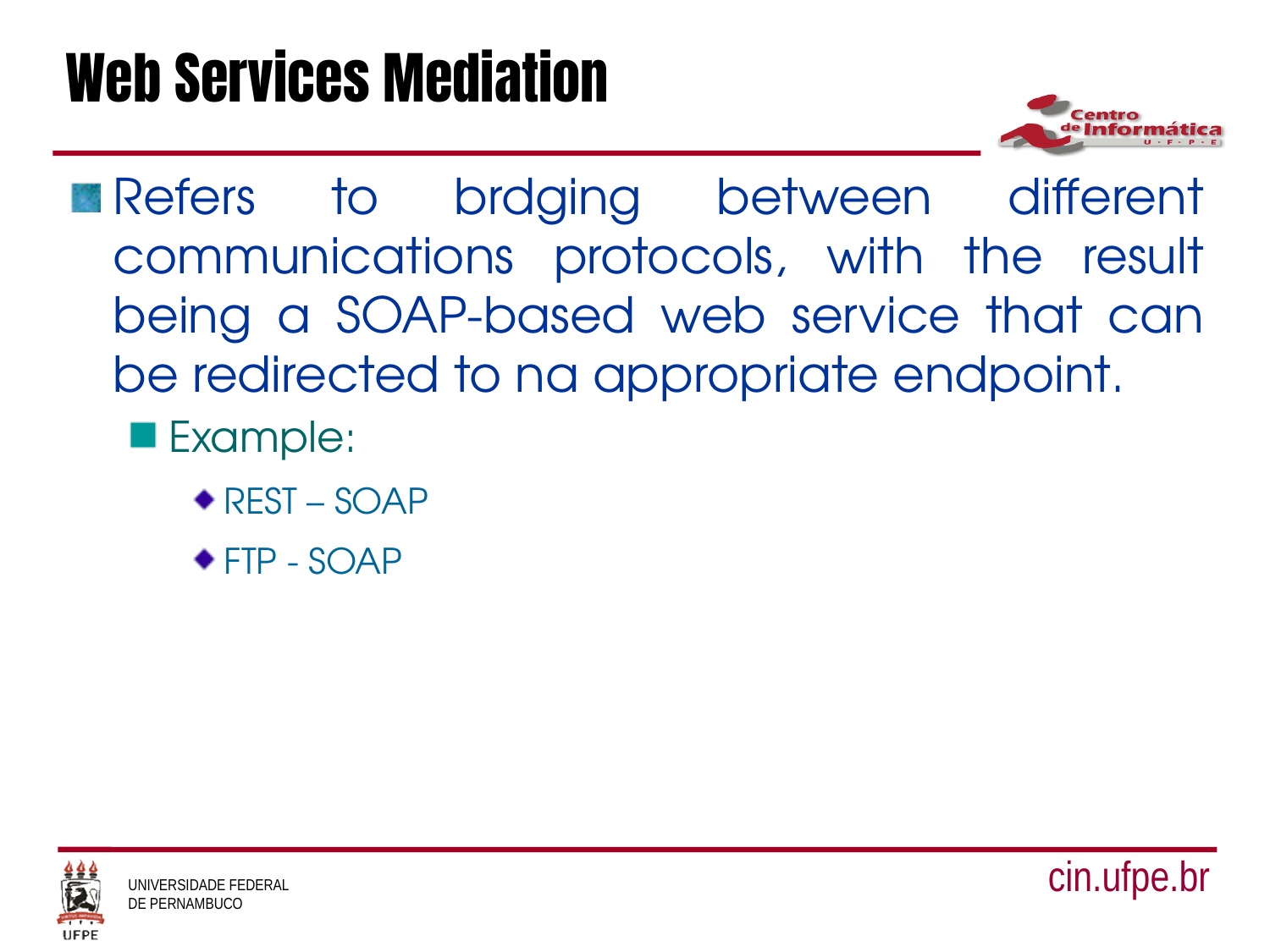

# Web Services Mediation
Refers to brdging between different communications protocols, with the result being a SOAP-based web service that can be redirected to na appropriate endpoint.
Example:
REST – SOAP
FTP - SOAP